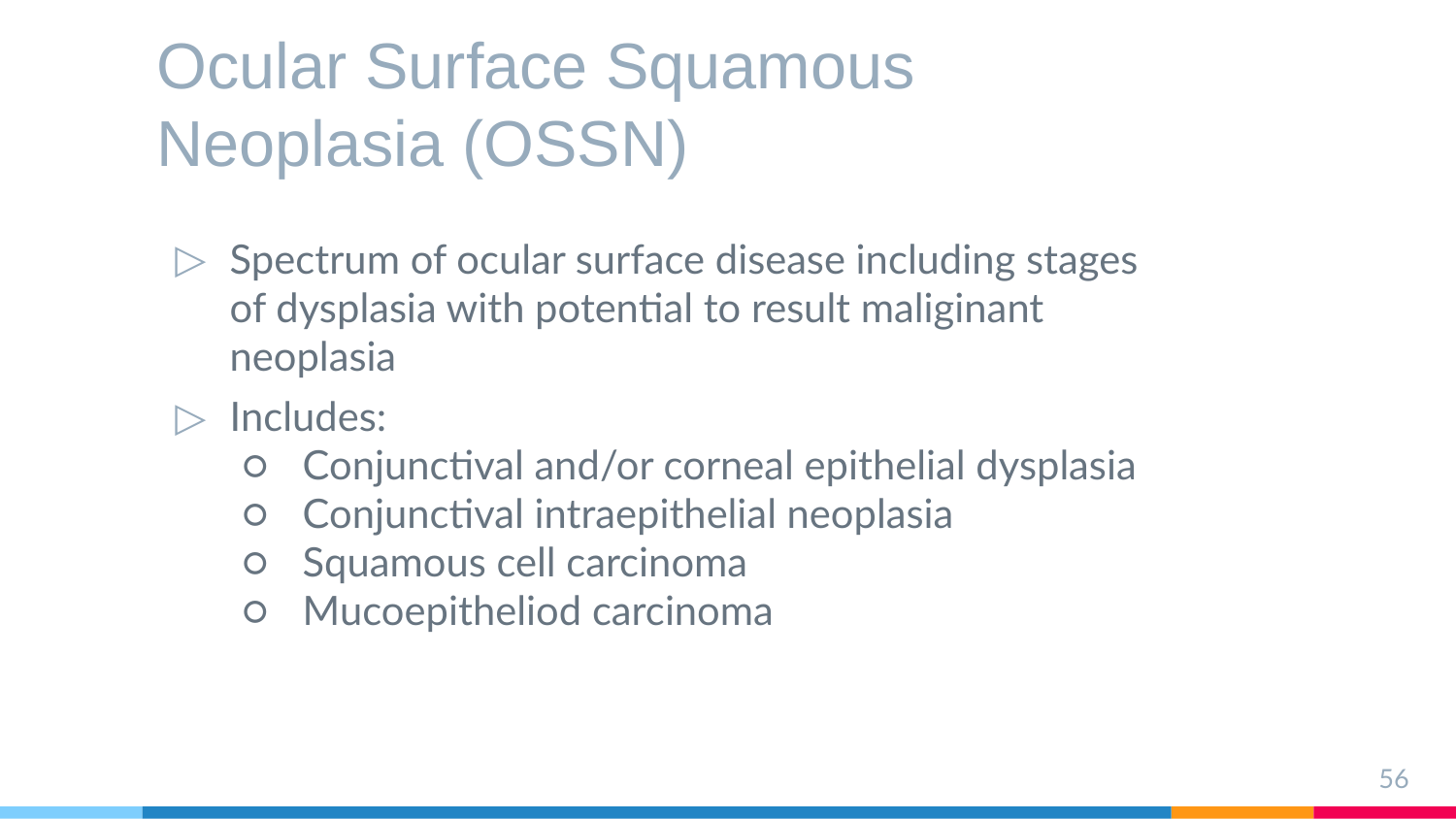

# Ocular Surface Squamous Neoplasia (OSSN)
Spectrum of ocular surface disease including stages of dysplasia with potential to result maliginant neoplasia
Includes:
Conjunctival and/or corneal epithelial dysplasia
Conjunctival intraepithelial neoplasia
Squamous cell carcinoma
Mucoepitheliod carcinoma

56